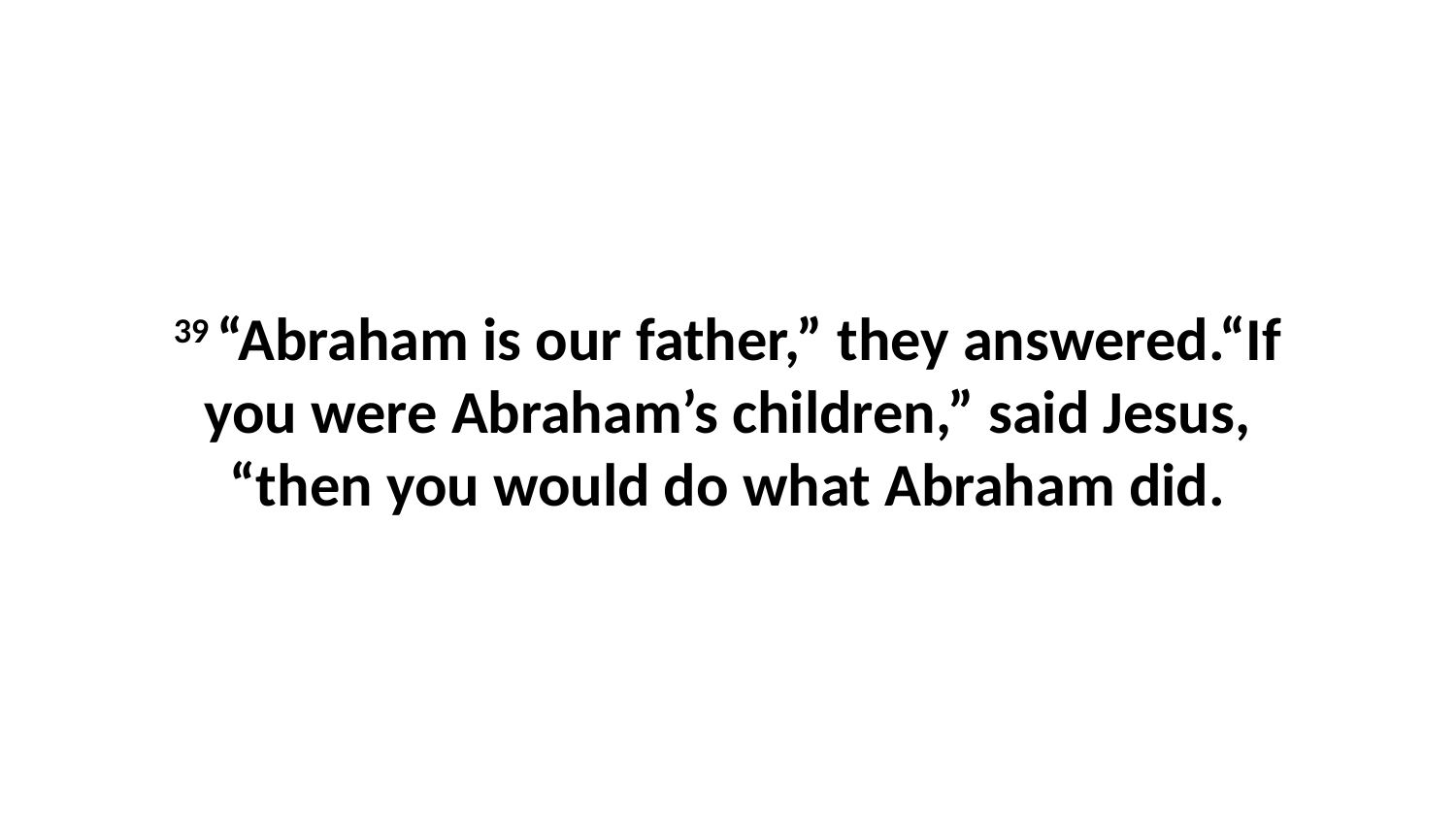

39 “Abraham is our father,” they answered.“If you were Abraham’s children,” said Jesus, “then you would do what Abraham did.